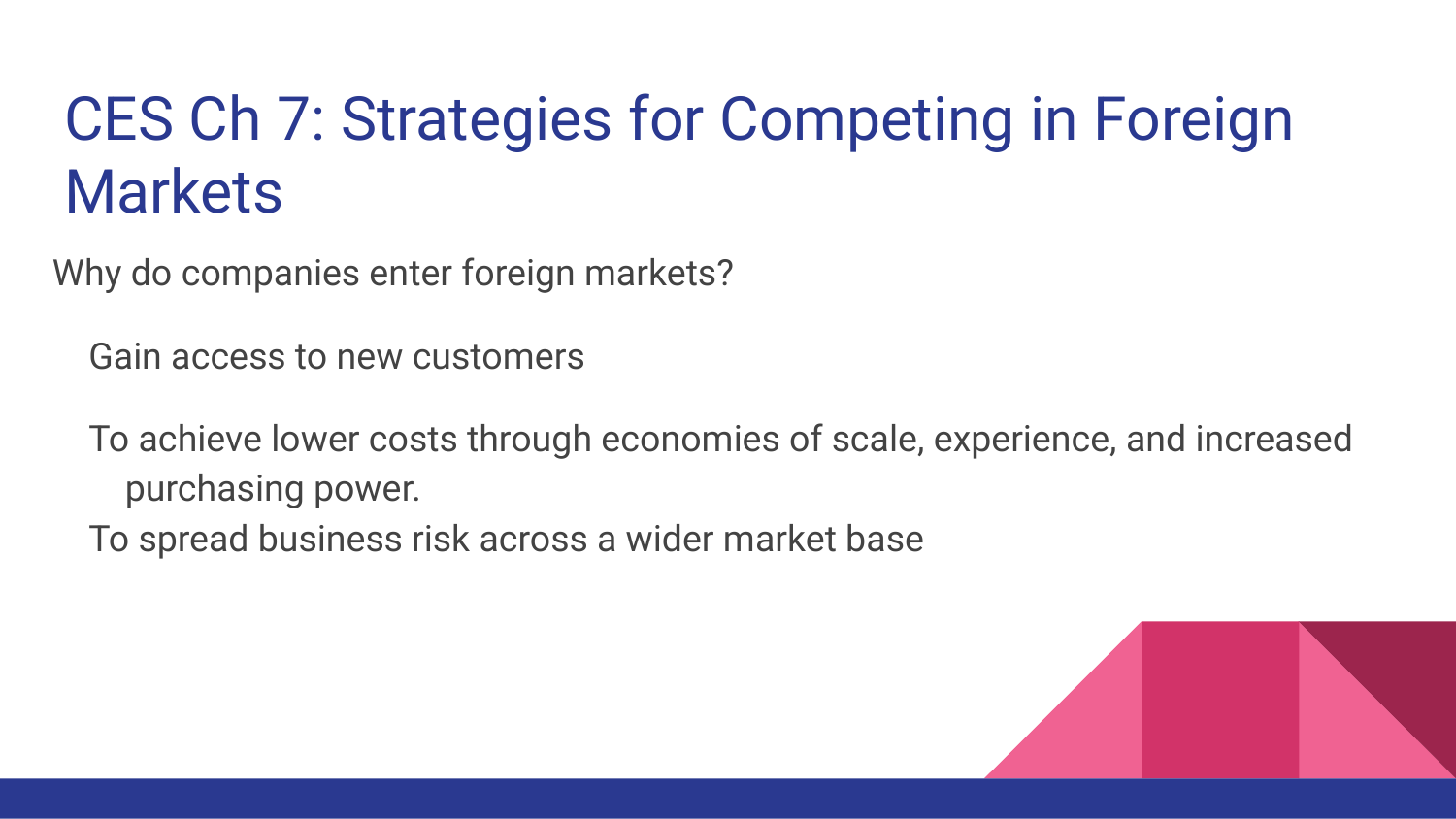

# CES Ch 7: Strategies for Competing in Foreign Markets
Why do companies enter foreign markets?
Gain access to new customers
To achieve lower costs through economies of scale, experience, and increased purchasing power.
To spread business risk across a wider market base